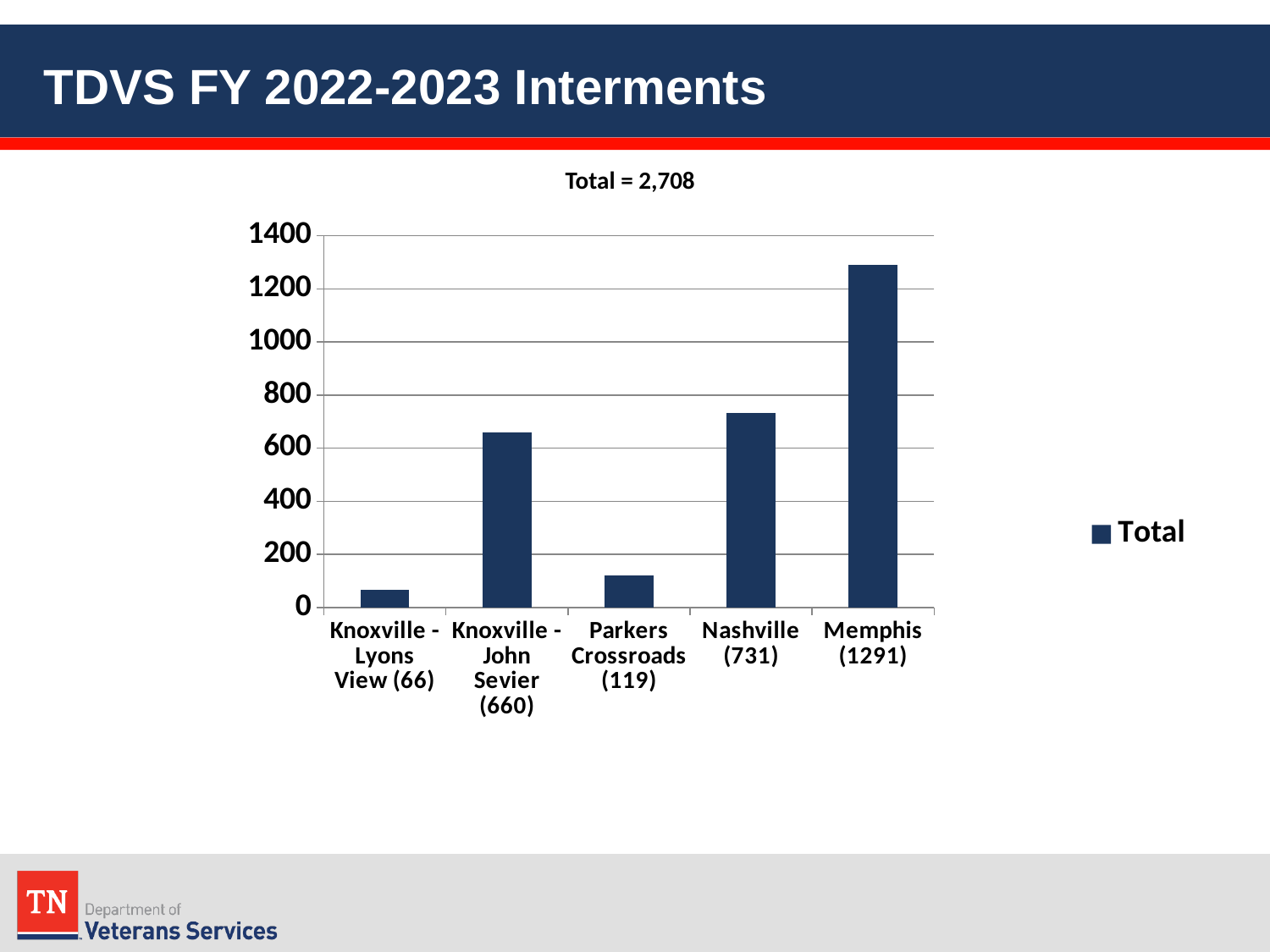

# TDVS FY 2022-2023 Interments
Total = 2,708

### Chart

| Category | Total |
|---|---|
| Knoxville - Lyons View (66) | 66.0 |
| Knoxville - John Sevier (660) | 660.0 |
| Parkers Crossroads (119) | 119.0 |
| Nashville (731) | 731.0 |
| Memphis (1291) | 1291.0 |